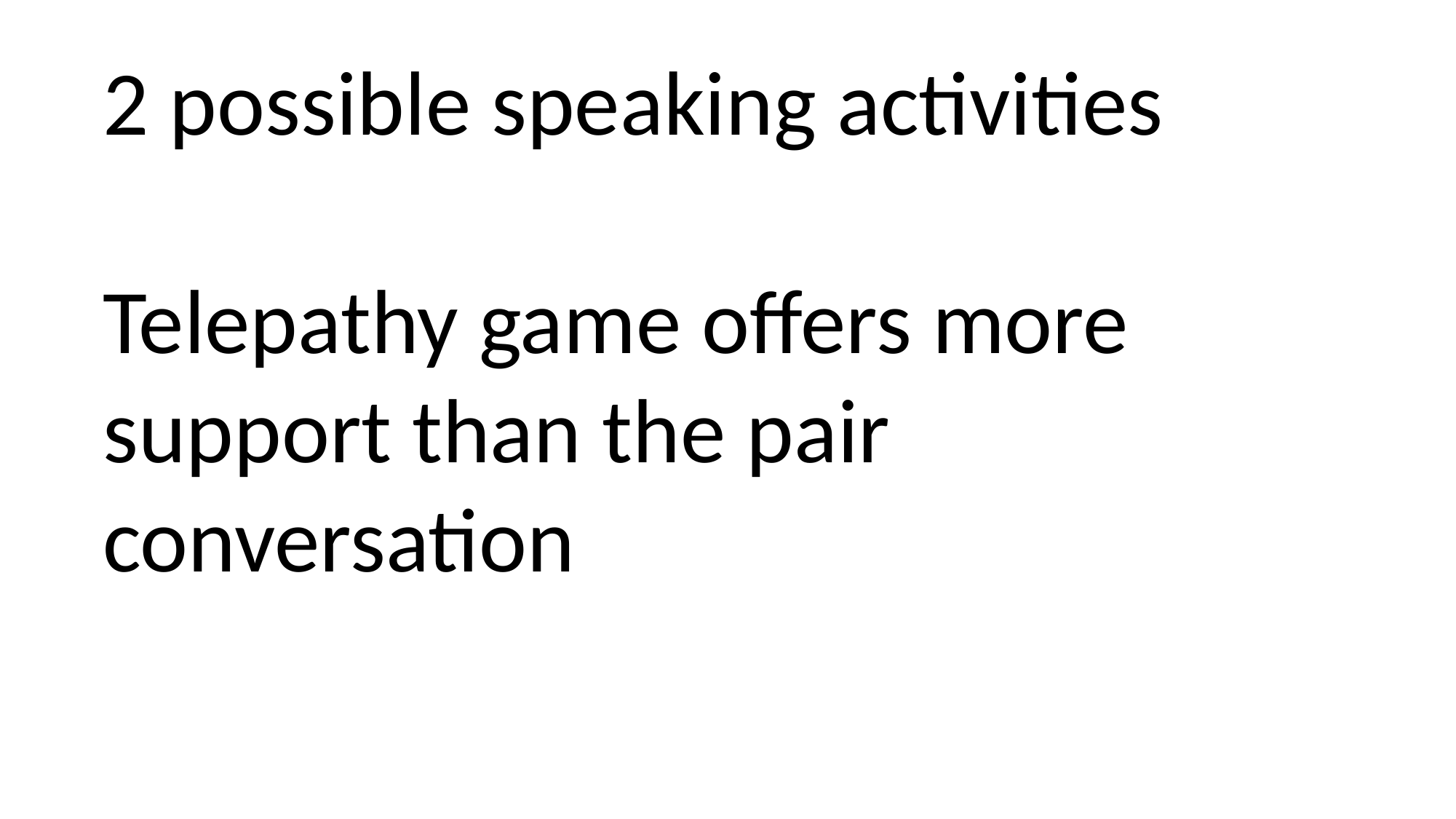

2 possible speaking activities

Telepathy game offers more support than the pair conversation